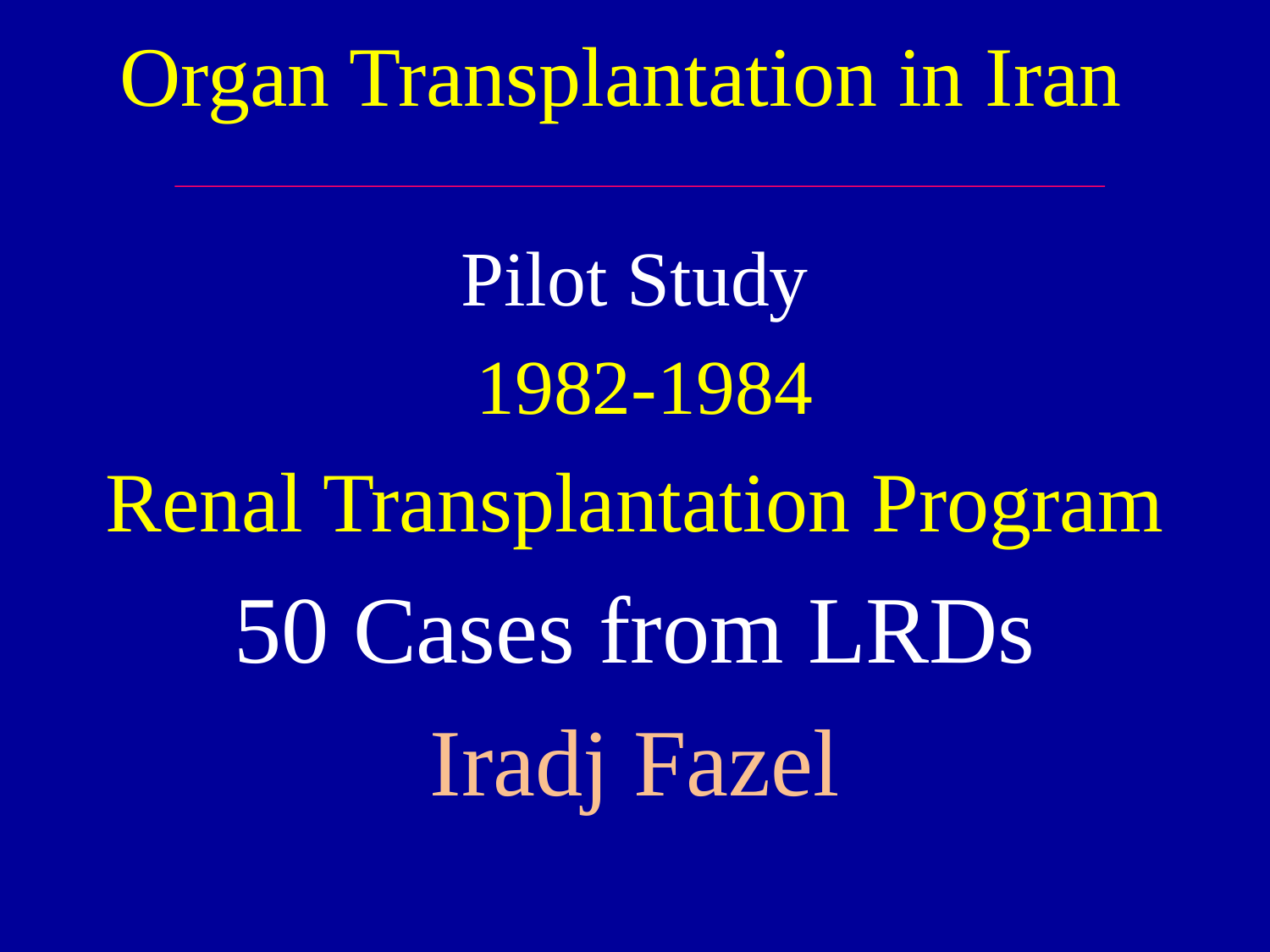

# Organ Transplantation in Iran

Pilot Study
 1982-1984
Renal Transplantation Program
50 Cases from LRDs
Iradj Fazel